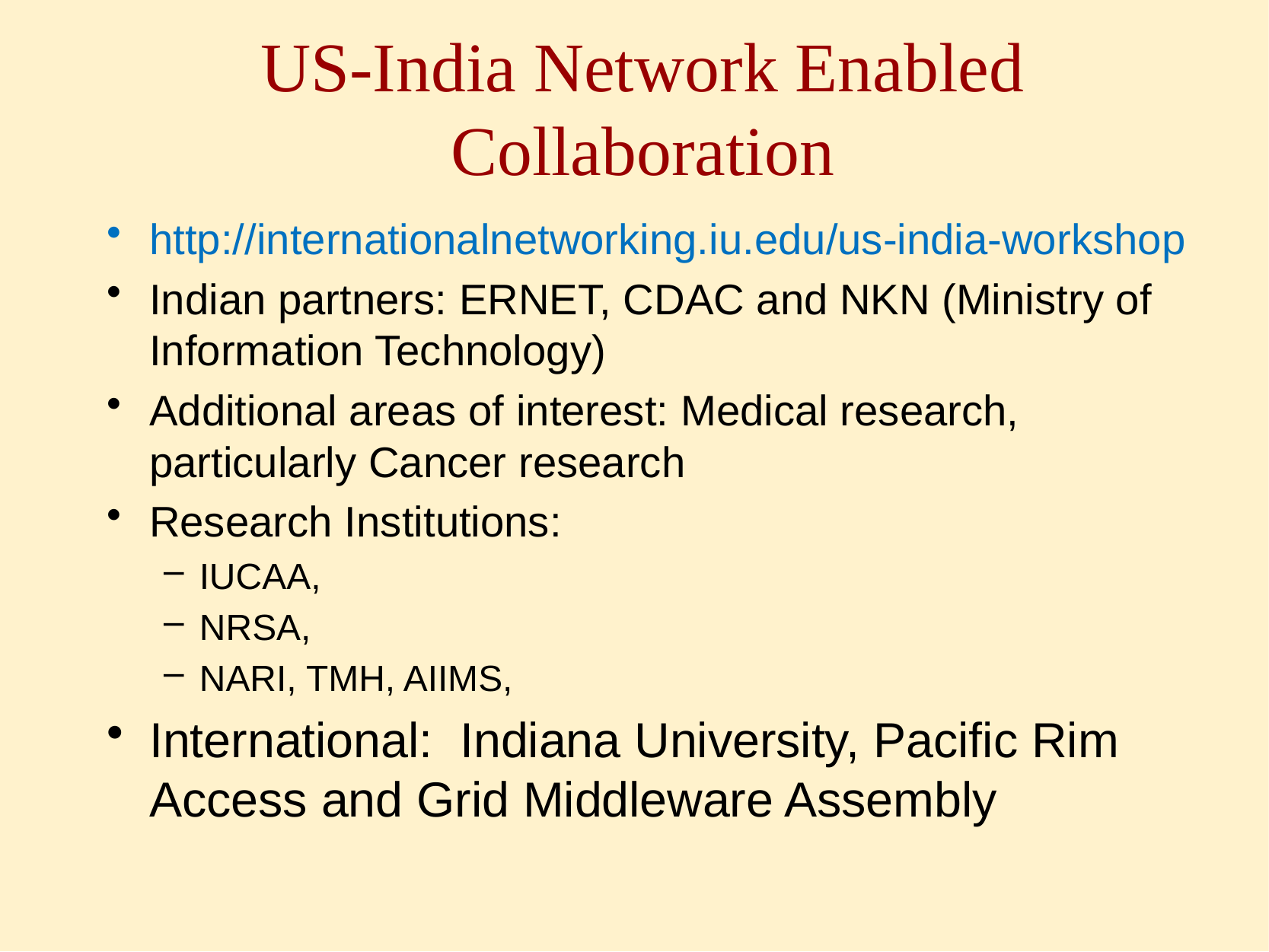

# US-India Network Enabled Collaboration
http://internationalnetworking.iu.edu/us-india-workshop
Indian partners: ERNET, CDAC and NKN (Ministry of Information Technology)
Additional areas of interest: Medical research, particularly Cancer research
Research Institutions:
IUCAA,
NRSA,
NARI, TMH, AIIMS,
International:  Indiana University, Pacific Rim Access and Grid Middleware Assembly